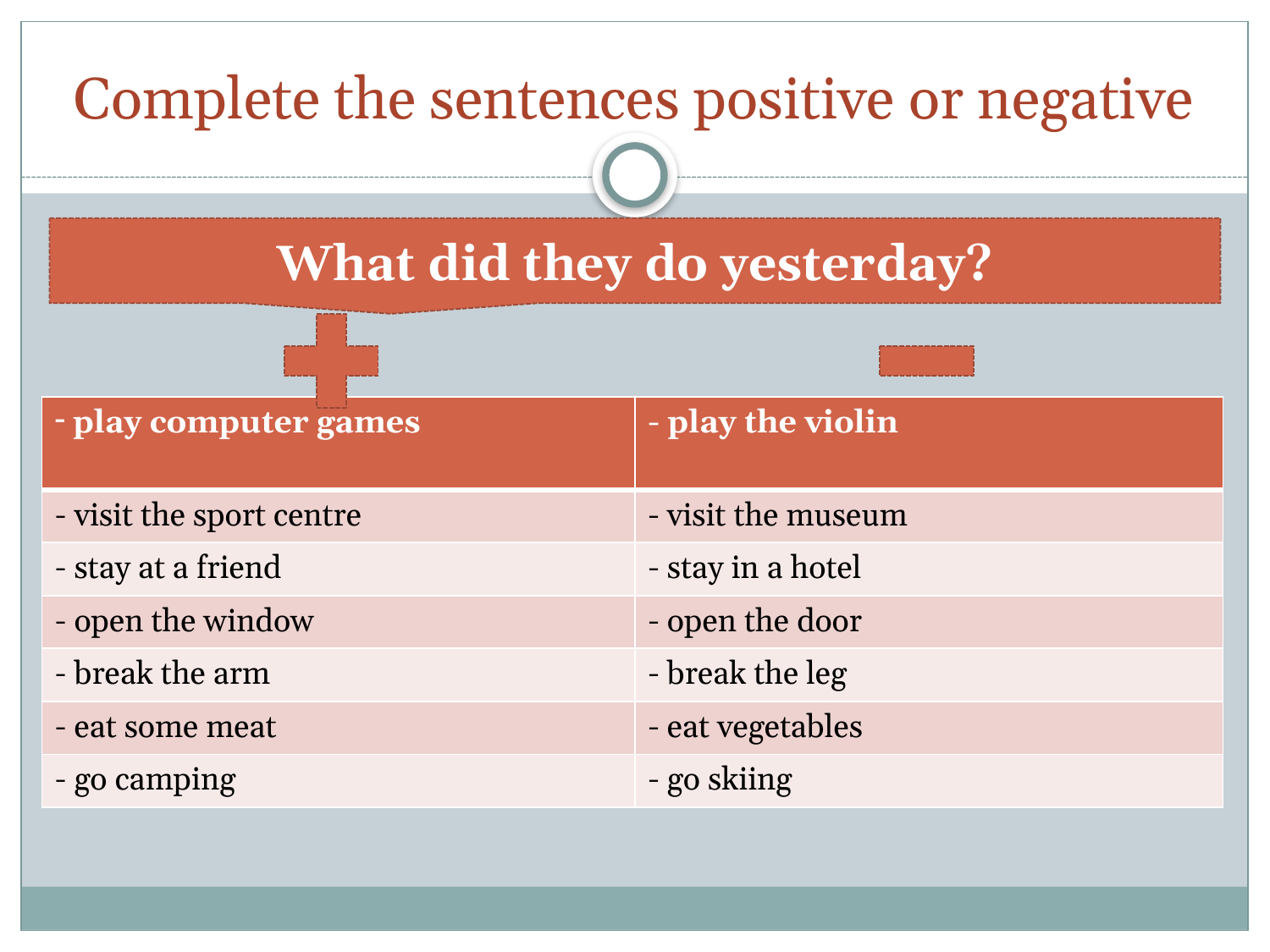

# Complete the sentences positive or negative
What did they do yesterday?

| play computer games | - play the violin |
| --- | --- |
| - visit the sport centre | - visit the museum |
| - stay at a friend | - stay in a hotel |
| - open the window | - open the door |
| - break the arm | - break the leg |
| - eat some meat | - eat vegetables |
| - go camping | - go skiing |